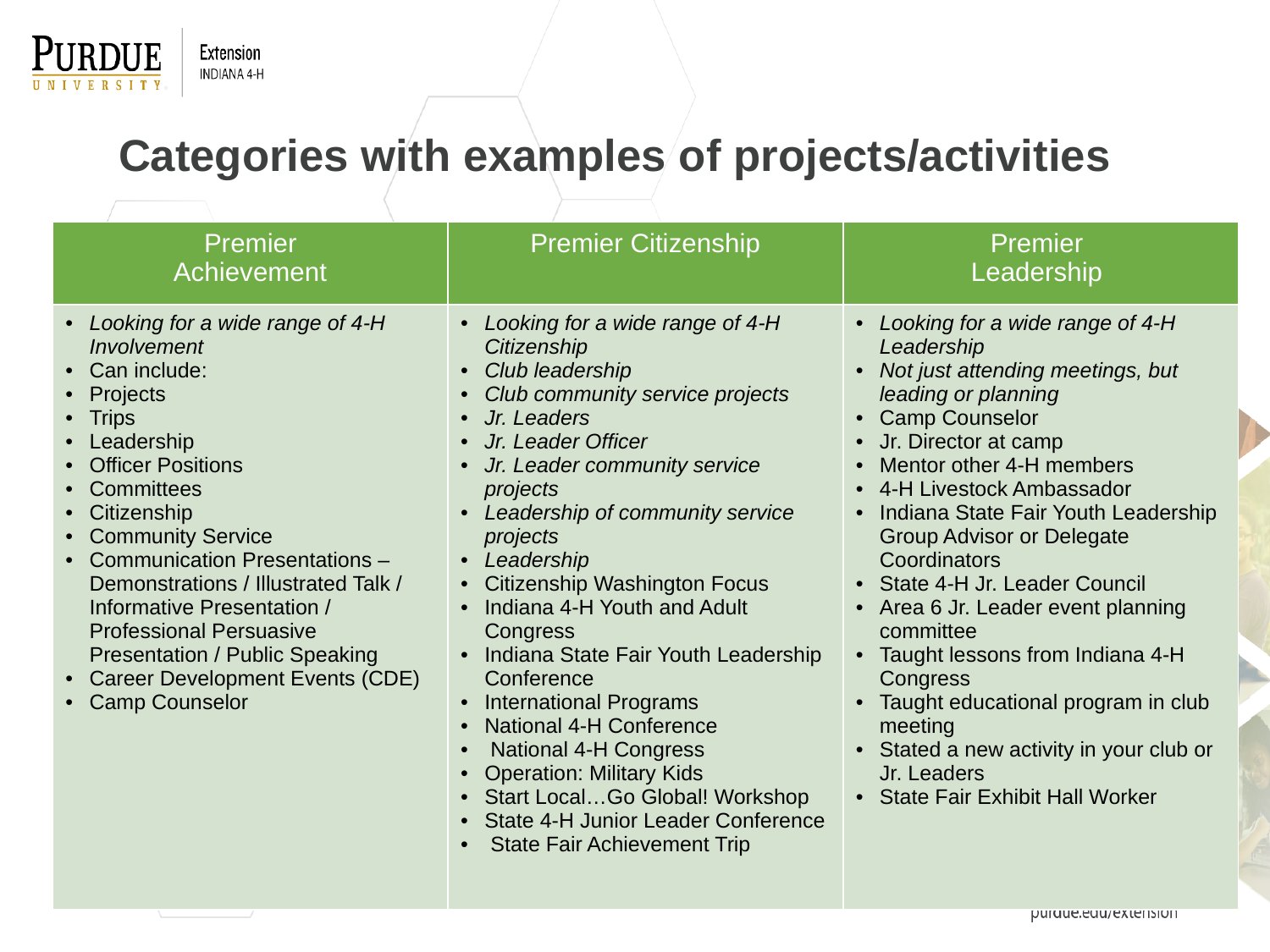

# Categories with examples of projects/activities
| Premier Achievement | Premier Citizenship | Premier Leadership |
| --- | --- | --- |
| Looking for a wide range of 4-H Involvement Can include: Projects Trips Leadership Officer Positions Committees Citizenship Community Service Communication Presentations – Demonstrations / Illustrated Talk / Informative Presentation / Professional Persuasive Presentation / Public Speaking Career Development Events (CDE) Camp Counselor | Looking for a wide range of 4-H Citizenship Club leadership Club community service projects Jr. Leaders Jr. Leader Officer Jr. Leader community service projects Leadership of community service projects Leadership Citizenship Washington Focus Indiana 4-H Youth and Adult Congress Indiana State Fair Youth Leadership Conference International Programs National 4-H Conference National 4-H Congress Operation: Military Kids Start Local…Go Global! Workshop State 4-H Junior Leader Conference State Fair Achievement Trip | Looking for a wide range of 4-H Leadership Not just attending meetings, but leading or planning Camp Counselor Jr. Director at camp Mentor other 4-H members 4-H Livestock Ambassador Indiana State Fair Youth Leadership Group Advisor or Delegate Coordinators State 4-H Jr. Leader Council Area 6 Jr. Leader event planning committee Taught lessons from Indiana 4-H Congress Taught educational program in club meeting Stated a new activity in your club or Jr. Leaders State Fair Exhibit Hall Worker |